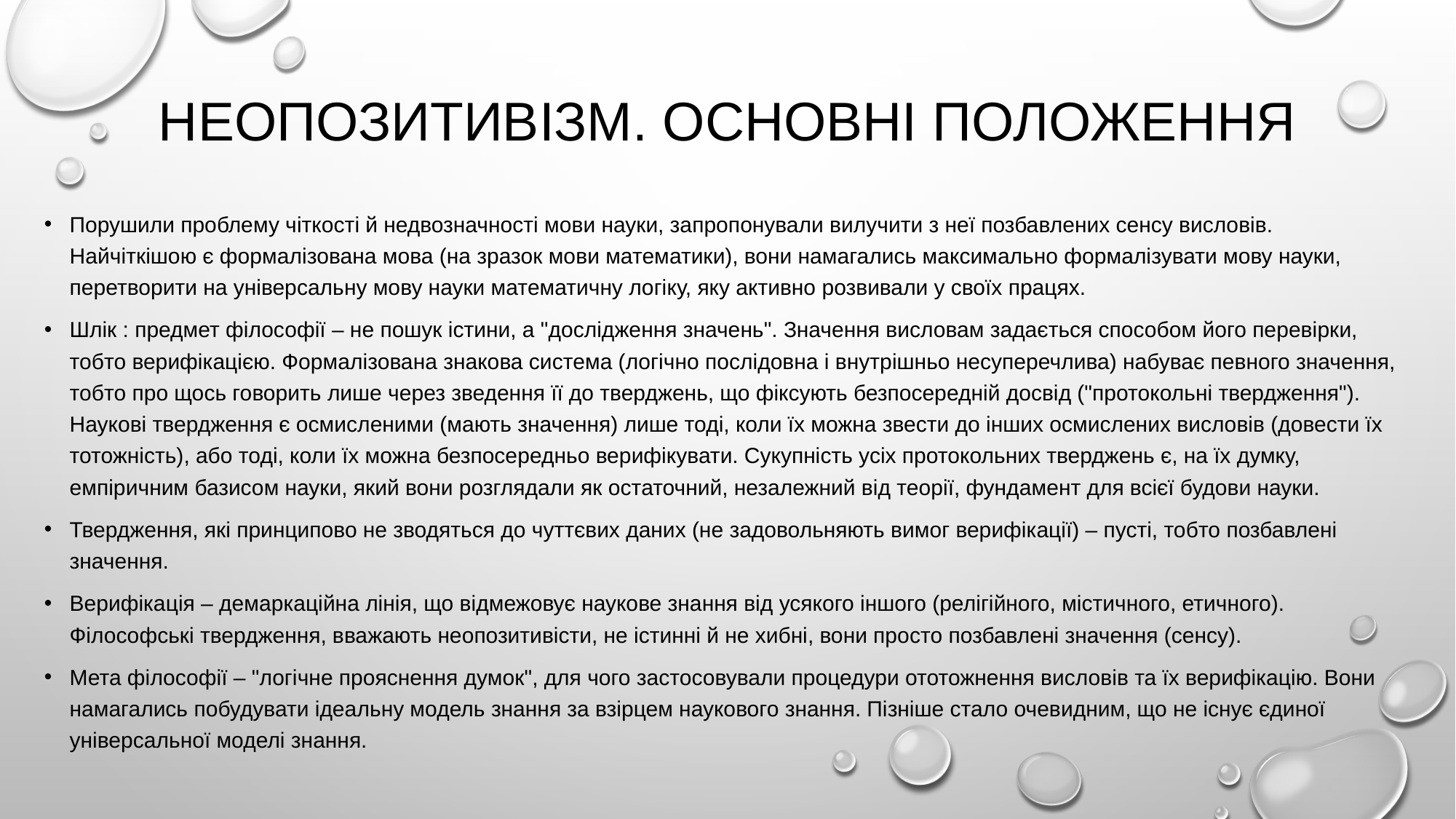

# Неопозитивізм. Основні положення
Порушили проблему чіткості й недвозначності мови науки, запропонували вилучити з неї позбавлених сенсу висловів. Найчіткішою є формалізована мова (на зразок мови математики), вони намагались максимально формалізувати мову науки, перетворити на універсальну мову науки математичну логіку, яку активно розвивали у своїх працях.
Шлік : предмет філософії – не пошук істини, а "дослідження значень". Значення висловам задається способом його перевірки, тобто верифікацією. Формалізована знакова система (логічно послідовна і внутрішньо несуперечлива) набуває певного значення, тобто про щось говорить лише через зведення її до тверджень, що фіксують безпосередній досвід ("протокольні твердження"). Наукові твердження є осмисленими (мають значення) лише тоді, коли їх можна звести до інших осмислених висловів (довести їх тотожність), або тоді, коли їх можна безпосередньо верифікувати. Сукупність усіх протокольних тверджень є, на їх думку, емпіричним базисом науки, який вони розглядали як остаточний, незалежний від теорії, фундамент для всієї будови науки.
Твердження, які принципово не зводяться до чуттєвих даних (не задовольняють вимог верифікації) – пусті, тобто позбавлені значення.
Верифікація – демаркаційна лінія, що відмежовує наукове знання від усякого іншого (релігійного, містичного, етичного). Філософські твердження, вважають неопозитивісти, не істинні й не хибні, вони просто позбавлені значення (сенсу).
Мета філософії – "логічне прояснення думок", для чого застосовували процедури ототожнення висловів та їх верифікацію. Вони намагались побудувати ідеальну модель знання за взірцем наукового знання. Пізніше стало очевидним, що не існує єдиної універсальної моделі знання.